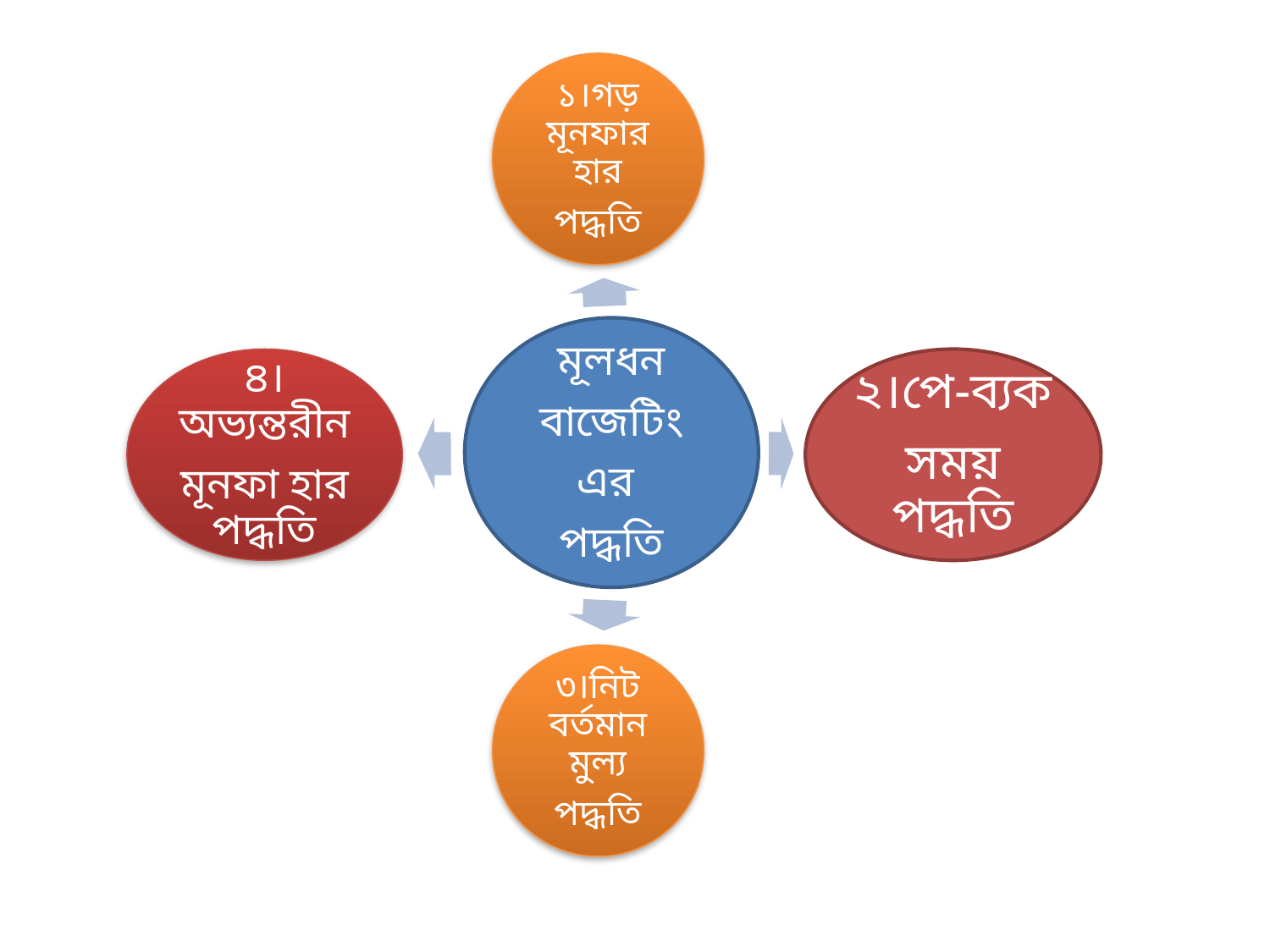

মূলধন
বাজেটিং
এর
পদ্ধতি

১।গড় মূনফার হার
পদ্ধতি

২।পে-ব্যক
সময় পদ্ধতি

৩।নিট বর্তমান মুল্য
পদ্ধতি

৪।অভ্যন্তরীন
মূনফা হার পদ্ধতি